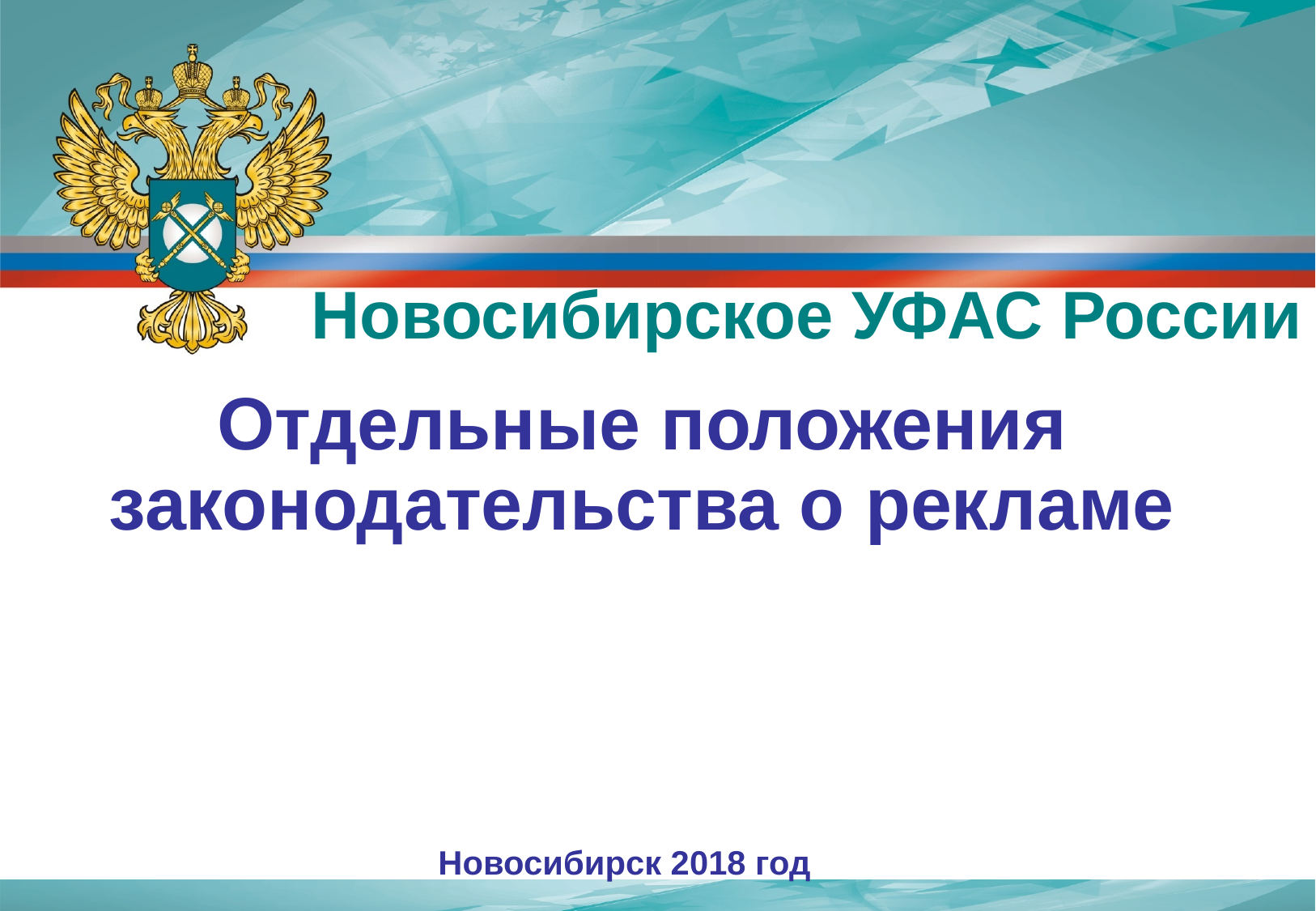

Новосибирское УФАС России

Отдельные положения законодательства о рекламе

Новосибирск 2018 год